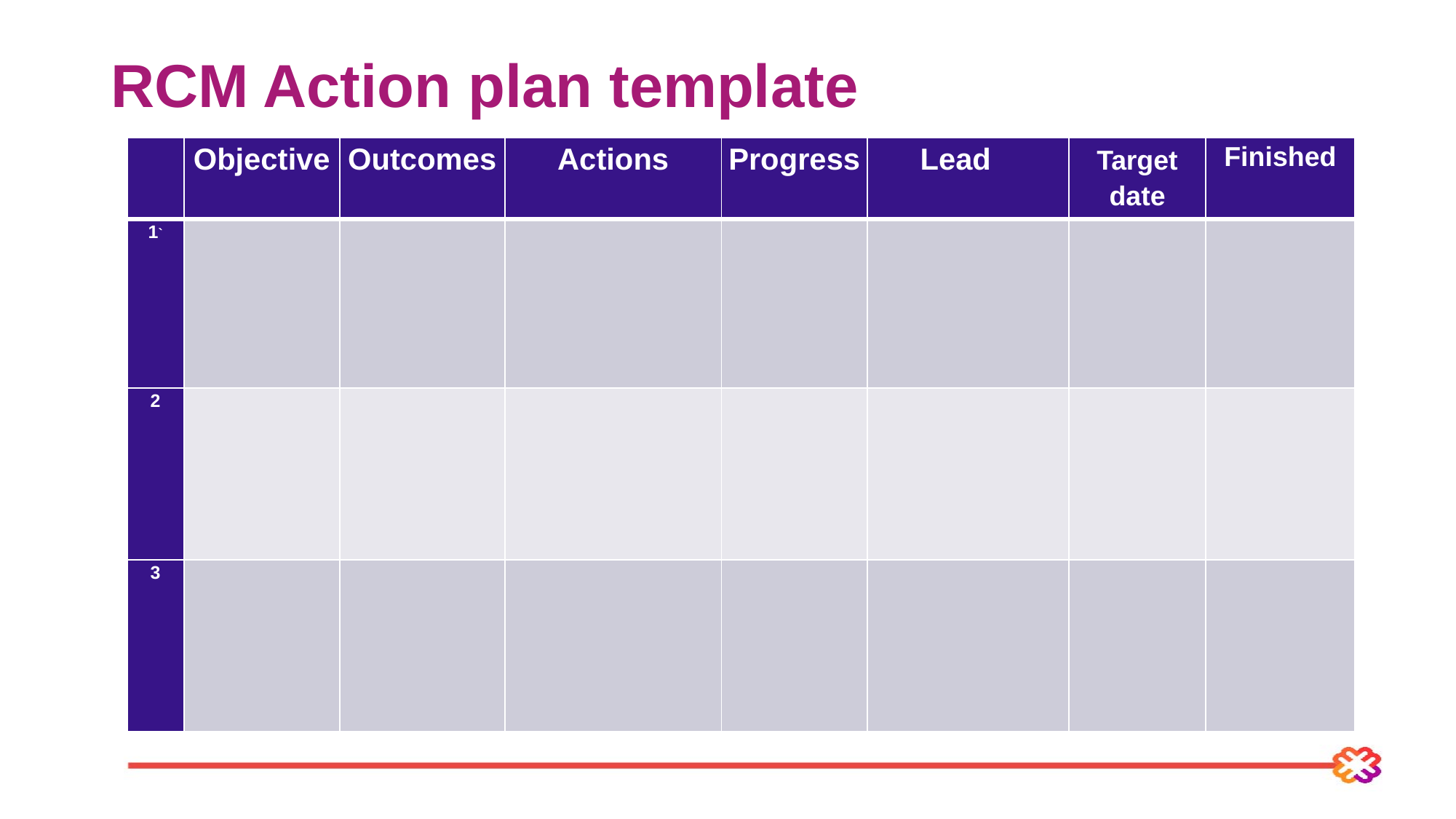

# RCM Action plan template
|  | Objective | Outcomes | Actions | Progress | Lead | Target date | Finished |
| --- | --- | --- | --- | --- | --- | --- | --- |
| 1` |  |  |  |  |  |  |  |
| 2 |  |  |  |  |  |  |  |
| 3 |  |  |  |  |  |  |  |